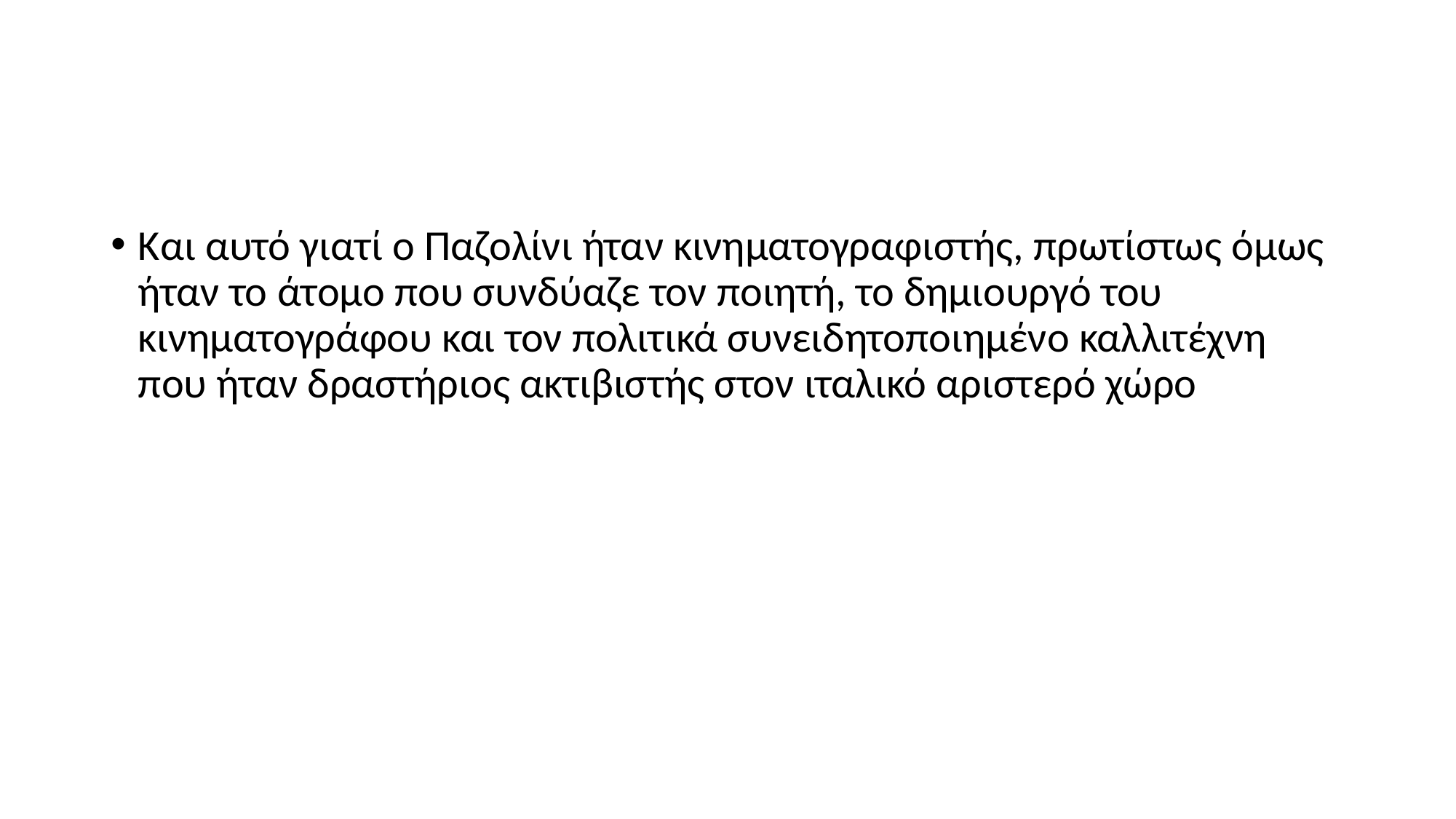

#
Και αυτό γιατί ο Παζολίνι ήταν κινηματογραφιστής, πρωτίστως όμως ήταν το άτομο που συνδύαζε τον ποιητή, το δημιουργό του κινηματογράφου και τον πολιτικά συνειδητοποιημένο καλλιτέχνη που ήταν δραστήριος ακτιβιστής στον ιταλικό αριστερό χώρο